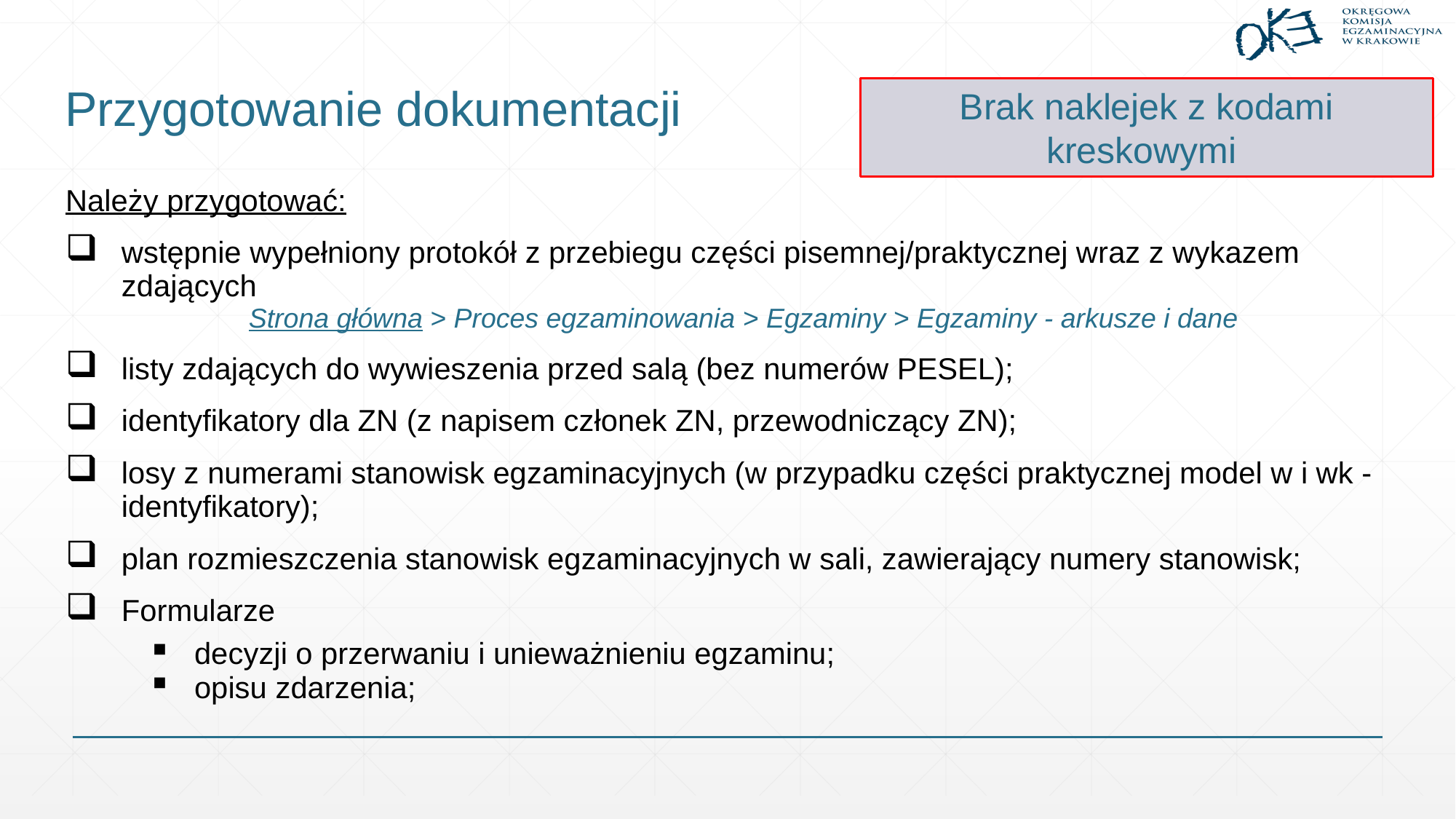

# Przygotowanie dokumentacji
Brak naklejek z kodami kreskowymi
| Należy przygotować: wstępnie wypełniony protokół z przebiegu części pisemnej/praktycznej wraz z wykazem zdających Strona główna > Proces egzaminowania > Egzaminy > Egzaminy - arkusze i dane listy zdających do wywieszenia przed salą (bez numerów PESEL); identyfikatory dla ZN (z napisem członek ZN, przewodniczący ZN); losy z numerami stanowisk egzaminacyjnych (w przypadku części praktycznej model w i wk - identyfikatory); plan rozmieszczenia stanowisk egzaminacyjnych w sali, zawierający numery stanowisk; Formularze decyzji o przerwaniu i unieważnieniu egzaminu; opisu zdarzenia; |
| --- |
|  |